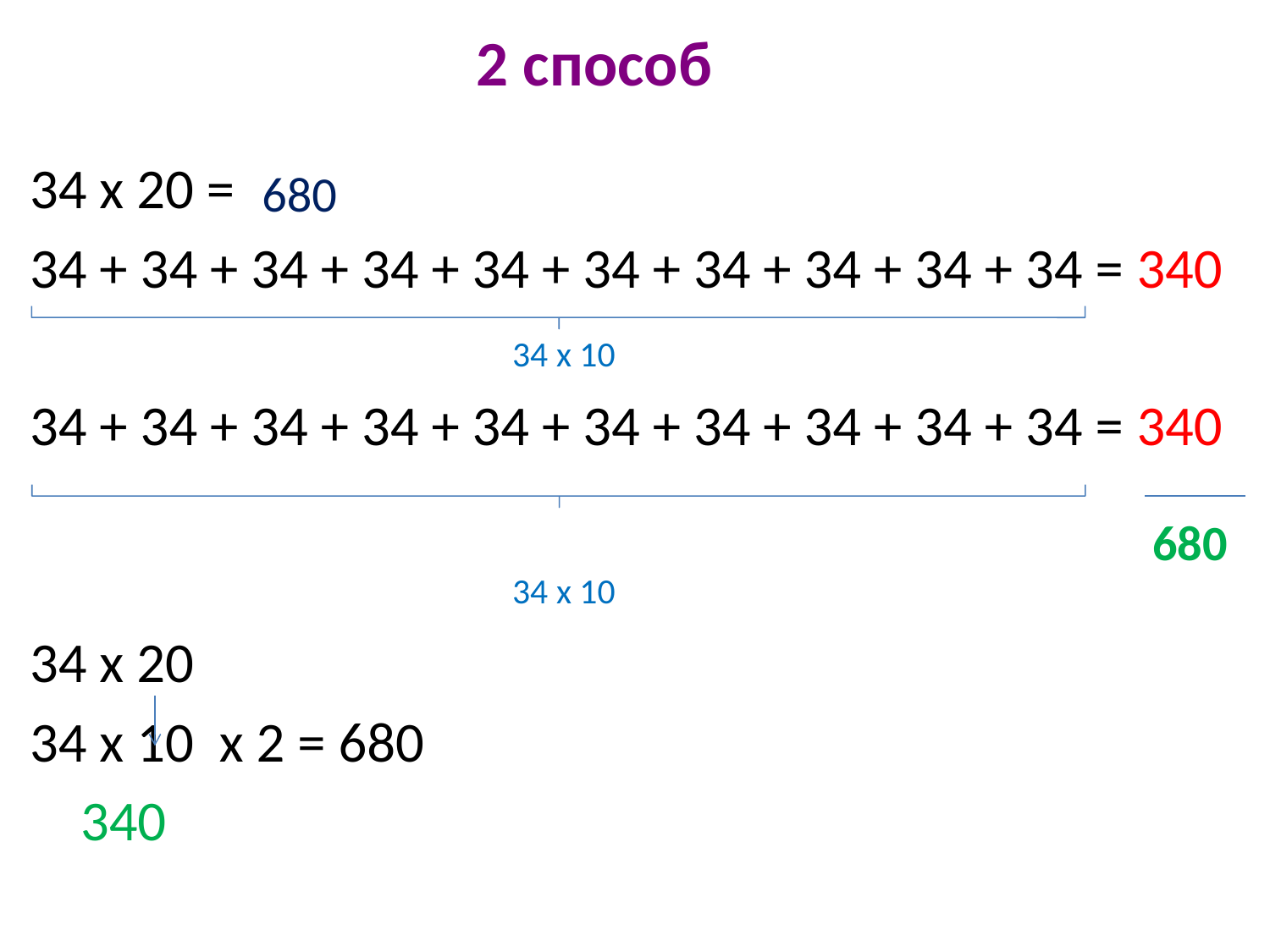

2 способ
34 х 20 =
34 + 34 + 34 + 34 + 34 + 34 + 34 + 34 + 34 + 34 = 340
                                      34 х 10
34 + 34 + 34 + 34 + 34 + 34 + 34 + 34 + 34 + 34 = 340

                                      34 х 10
34 х 20
34 х 10  х 2 = 680
    340
680
680